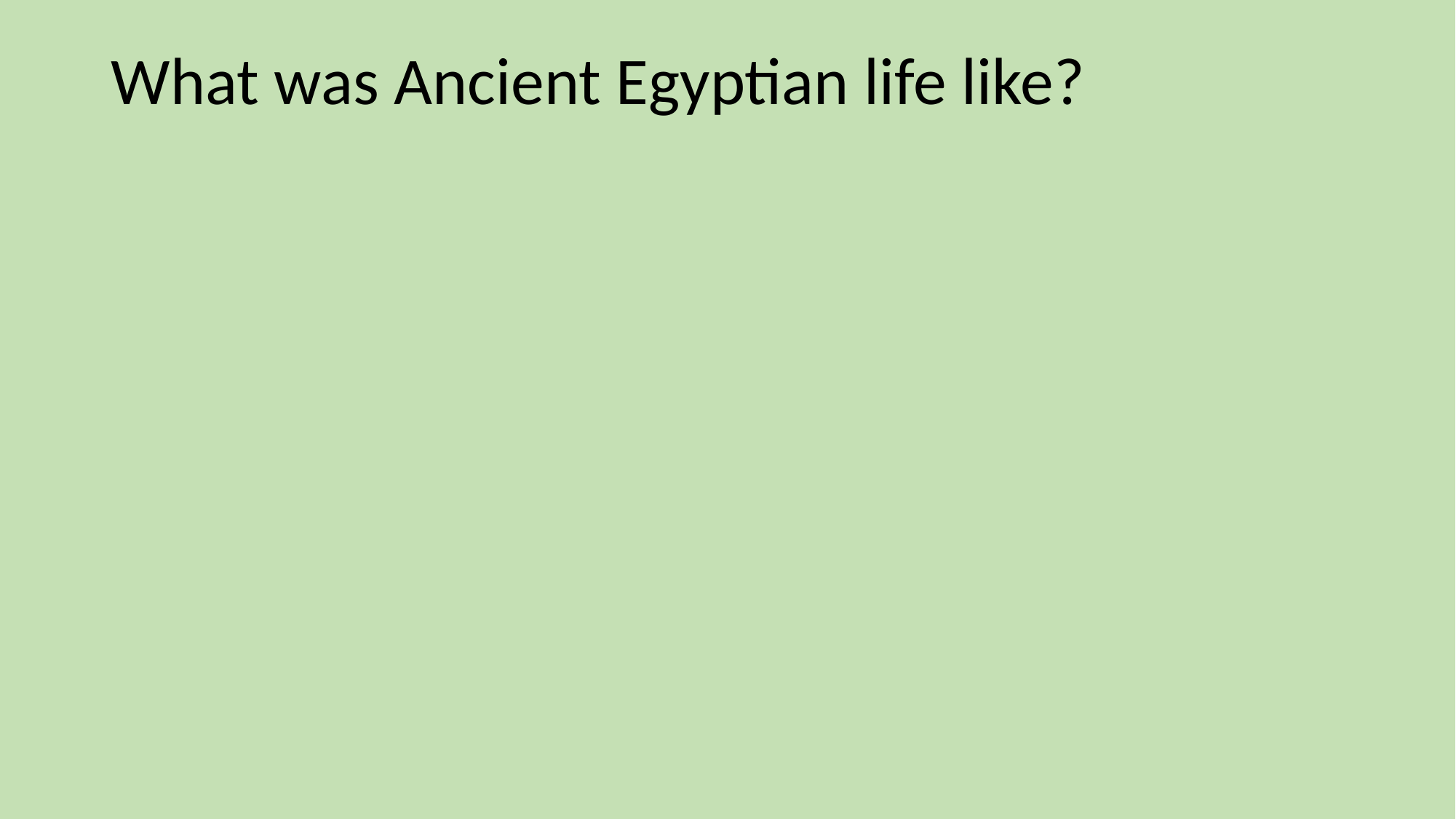

# What was Ancient Egyptian life like?